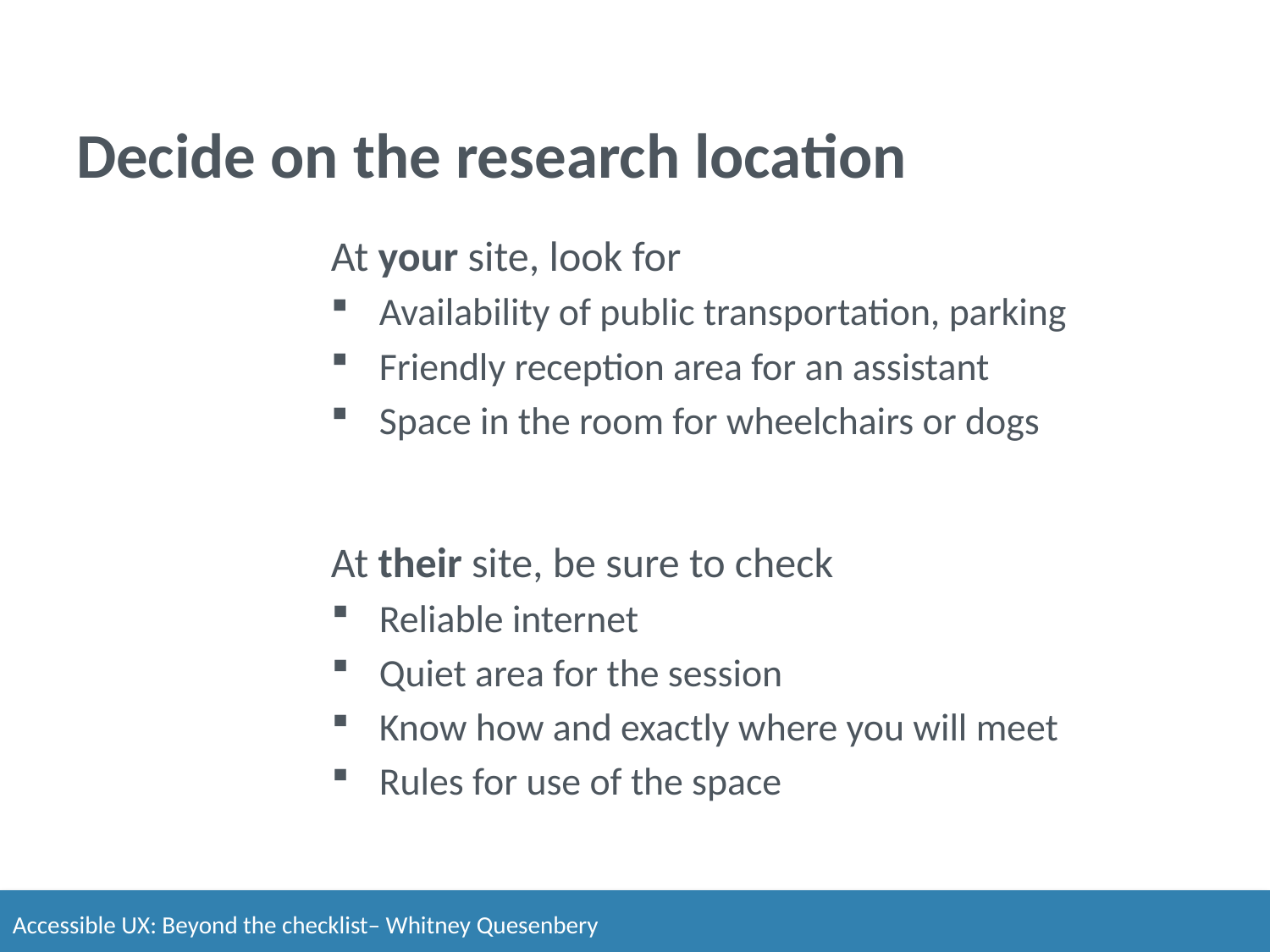

# Decide on the research location
At your site, look for
Availability of public transportation, parking
Friendly reception area for an assistant
Space in the room for wheelchairs or dogs

At their site, be sure to check
Reliable internet
Quiet area for the session
Know how and exactly where you will meet
Rules for use of the space